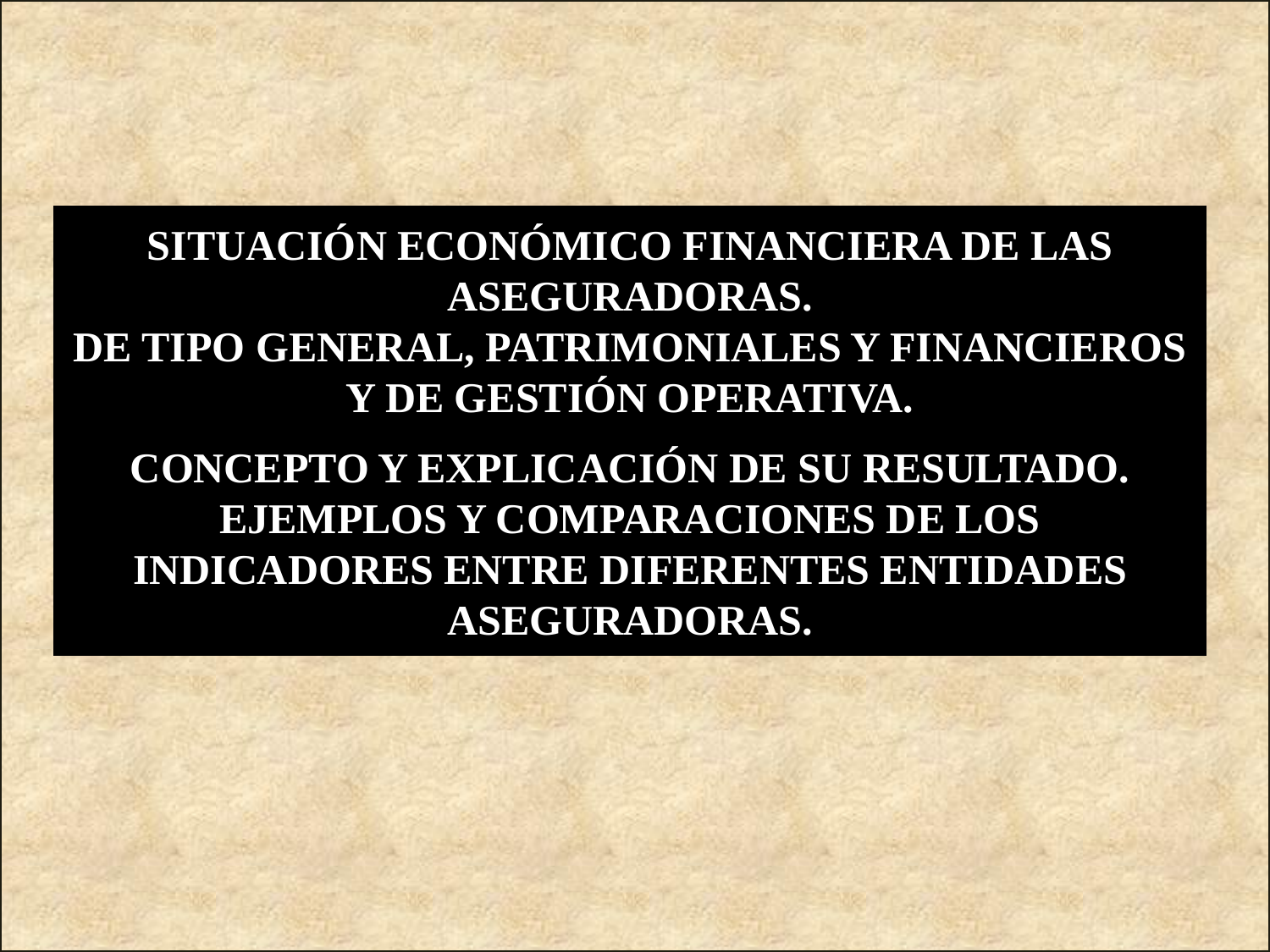

SITUACIÓN ECONÓMICO FINANCIERA DE LAS ASEGURADORAS.
DE TIPO GENERAL, PATRIMONIALES Y FINANCIEROS Y DE GESTIÓN OPERATIVA.
CONCEPTO Y EXPLICACIÓN DE SU RESULTADO. EJEMPLOS Y COMPARACIONES DE LOS INDICADORES ENTRE DIFERENTES ENTIDADES ASEGURADORAS.